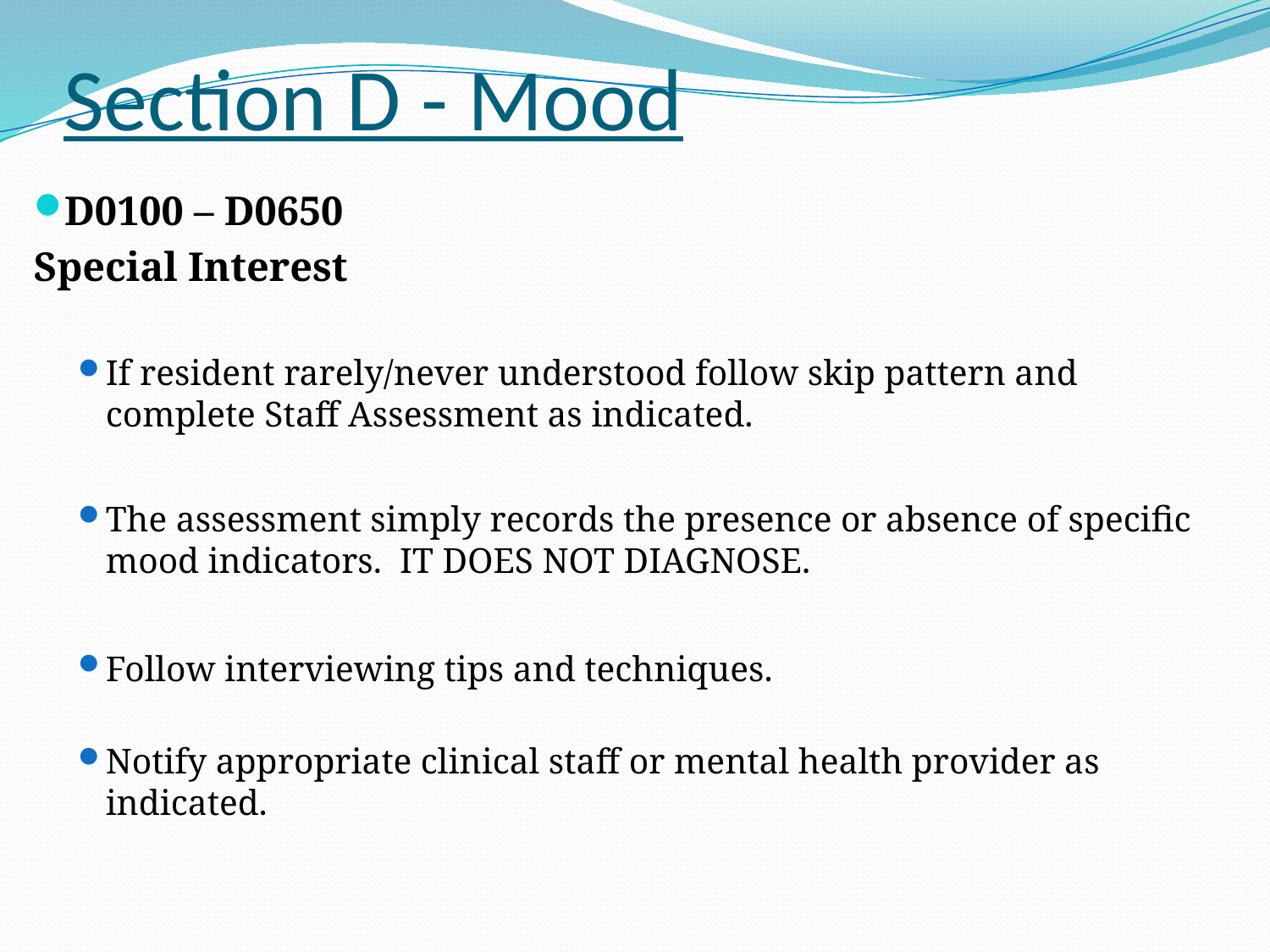

# Section D - Mood
D0100 – D0650
Special Interest

If resident rarely/never understood follow skip pattern and complete Staff Assessment as indicated.

The assessment simply records the presence or absence of specific mood indicators.  IT DOES NOT DIAGNOSE.

Follow interviewing tips and techniques.

Notify appropriate clinical staff or mental health provider as indicated.